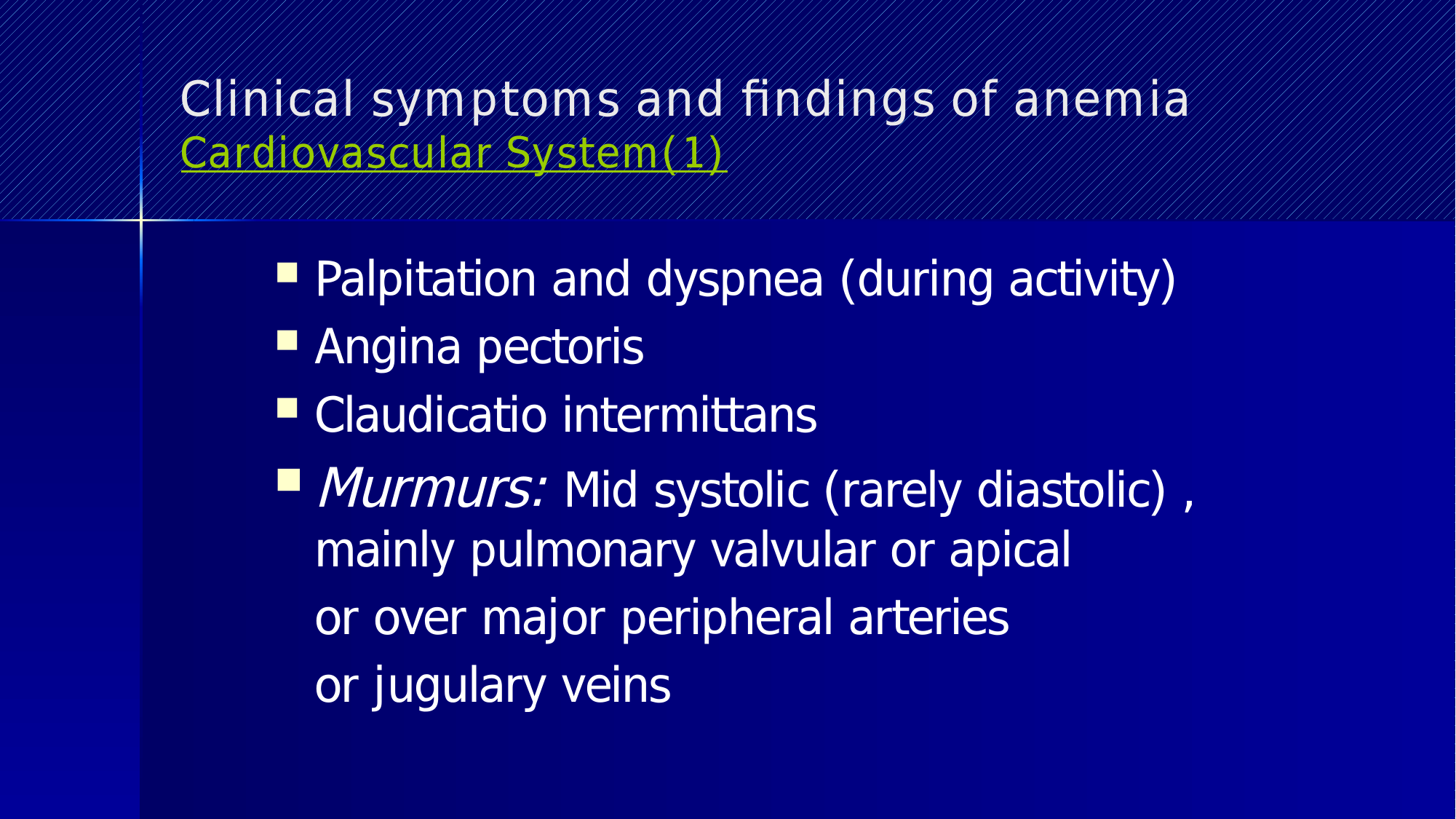

# Clinical symptoms and findings of anemia Cardiovascular System(1)
Palpitation and dyspnea (during activity)
Angina pectoris
Claudicatio intermittans
Murmurs: Mid systolic (rarely diastolic) , mainly pulmonary valvular or apical
	or over major peripheral arteries
	or jugulary veins